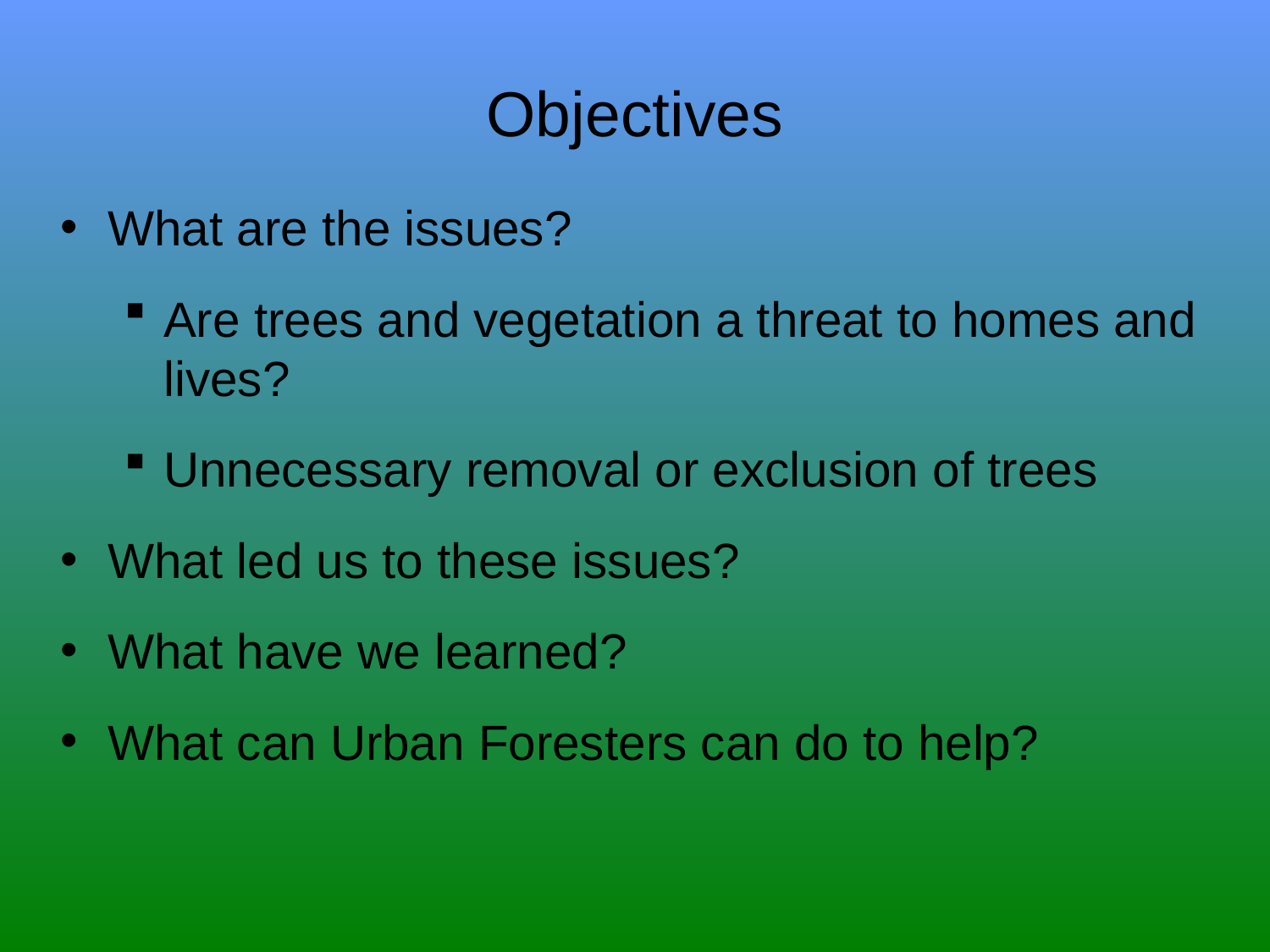

# Objectives
What are the issues?
Are trees and vegetation a threat to homes and lives?
Unnecessary removal or exclusion of trees
What led us to these issues?
What have we learned?
What can Urban Foresters can do to help?